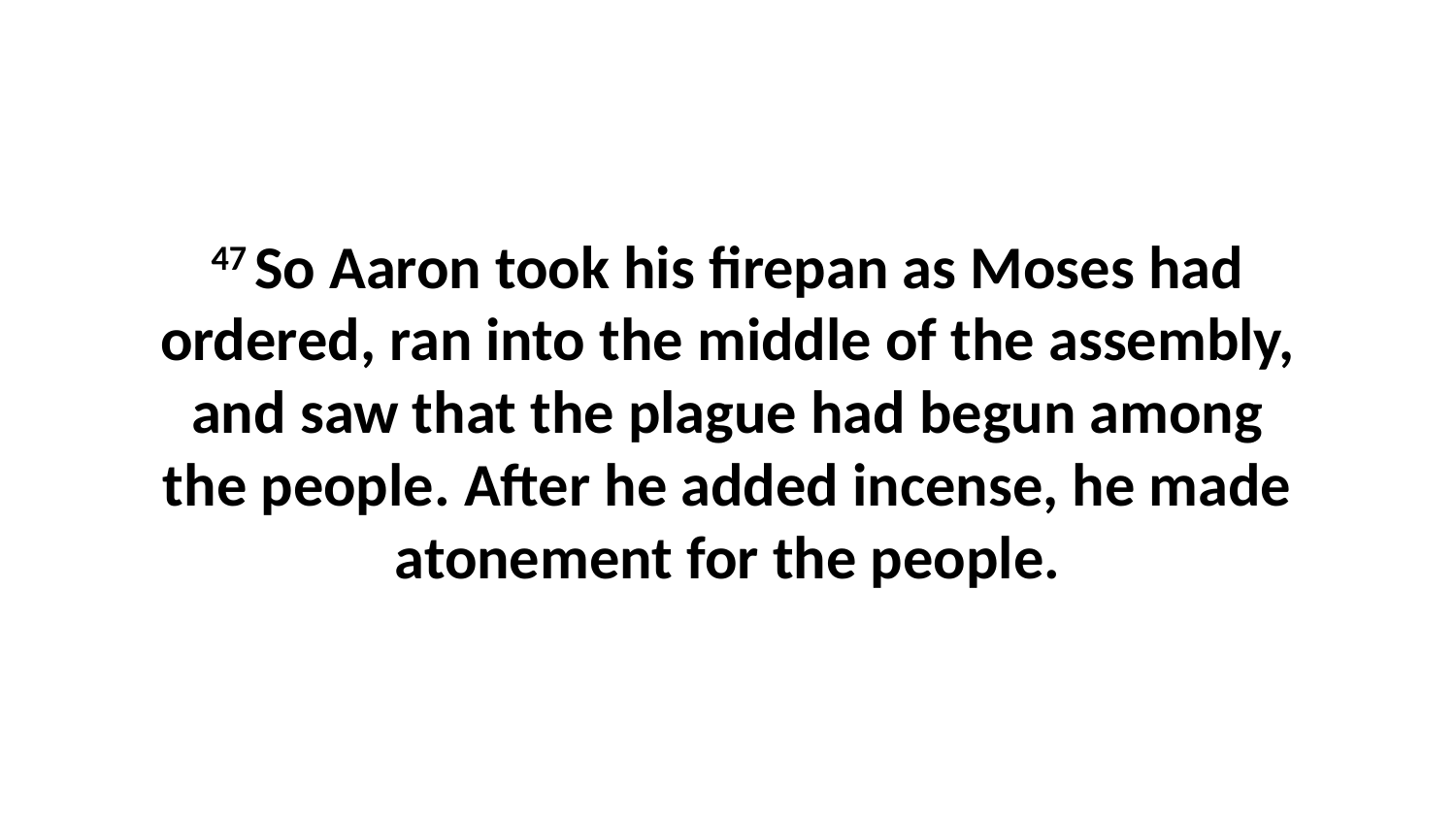

47 So Aaron took his firepan as Moses had ordered, ran into the middle of the assembly, and saw that the plague had begun among the people. After he added incense, he made atonement for the people.